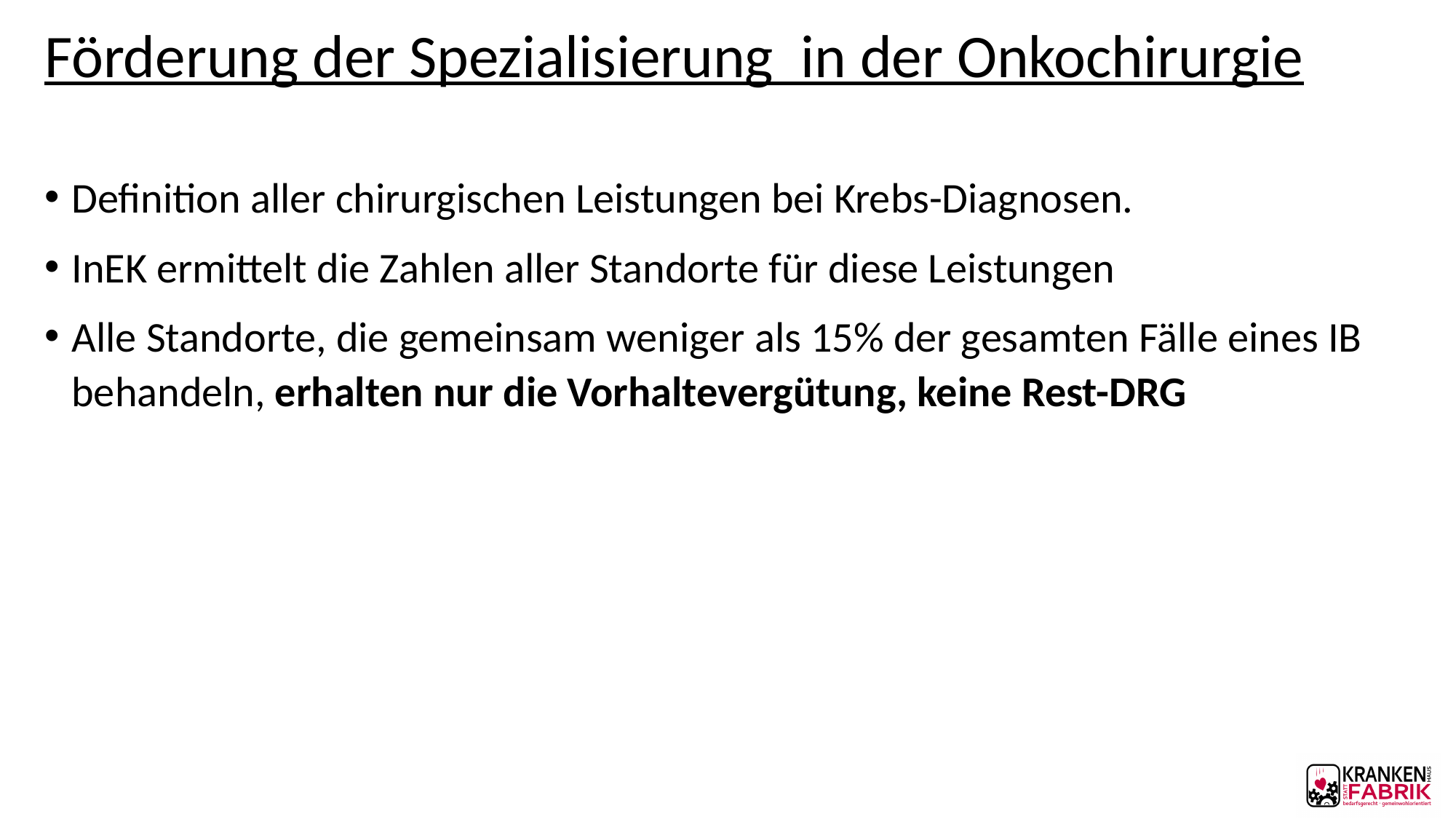

# Förderung der Spezialisierung  in der Onkochirurgie
Definition aller chirurgischen Leistungen bei Krebs-Diagnosen.
InEK ermittelt die Zahlen aller Standorte für diese Leistungen
Alle Standorte, die gemeinsam weniger als 15% der gesamten Fälle eines IB behandeln, erhalten nur die Vorhaltevergütung, keine Rest-DRG